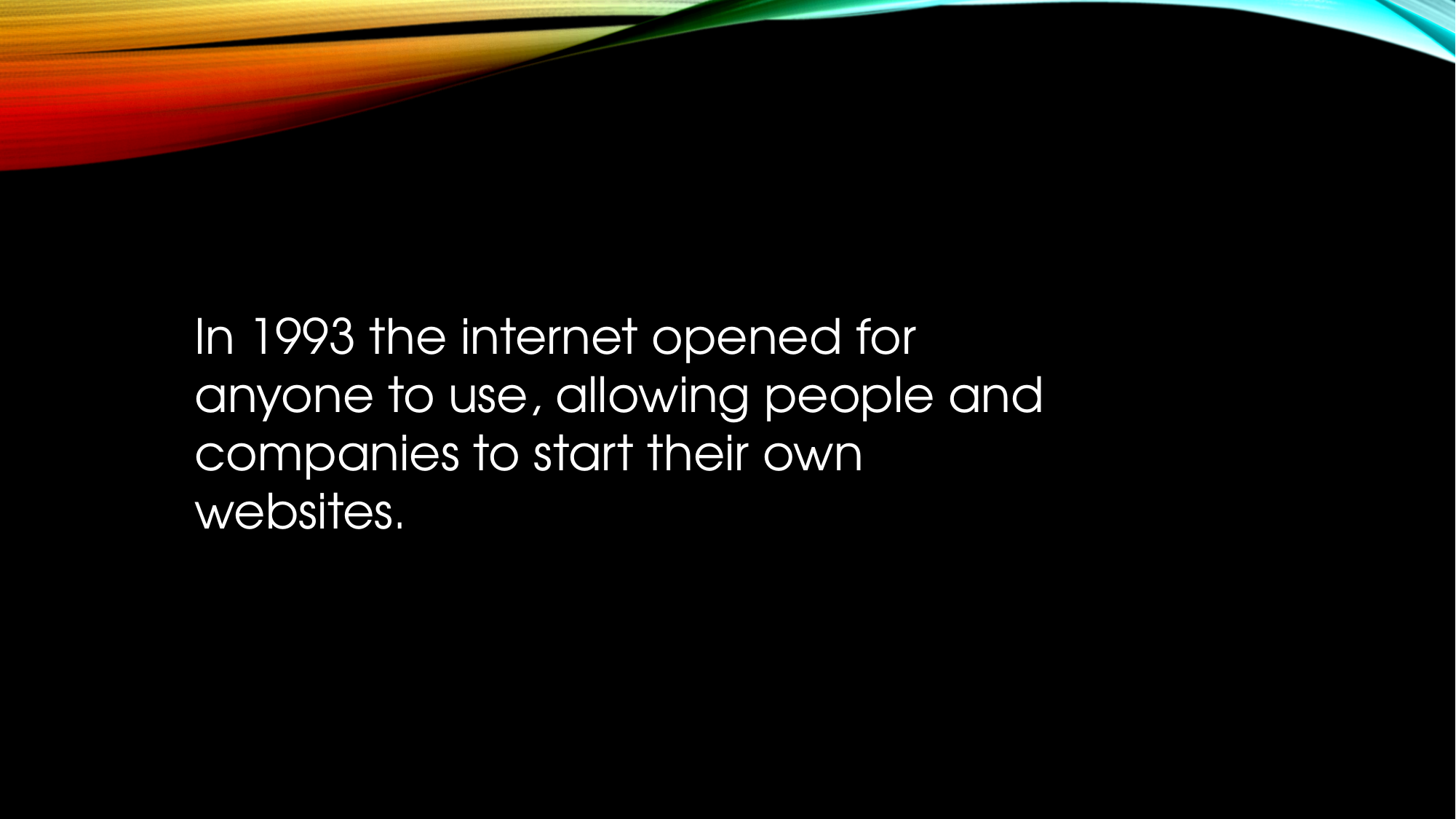

In 1993 the internet opened for anyone to use, allowing people and companies to start their own websites.